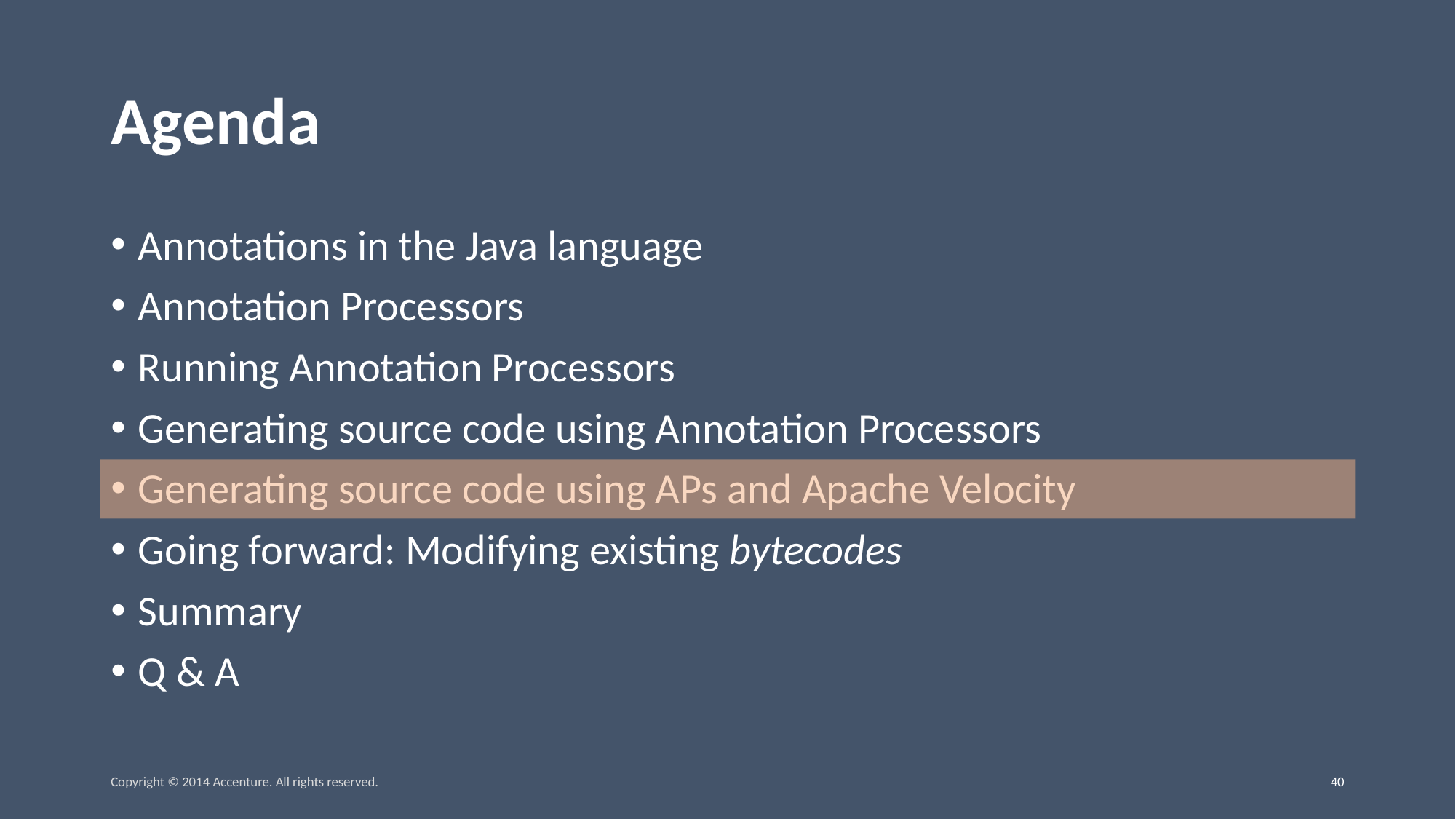

# Agenda
Annotations in the Java language
Annotation Processors
Running Annotation Processors
Generating source code using Annotation Processors
Generating source code using APs and Apache Velocity
Going forward: Modifying existing bytecodes
Summary
Q & A

Copyright © 2014 Accenture. All rights reserved.
40